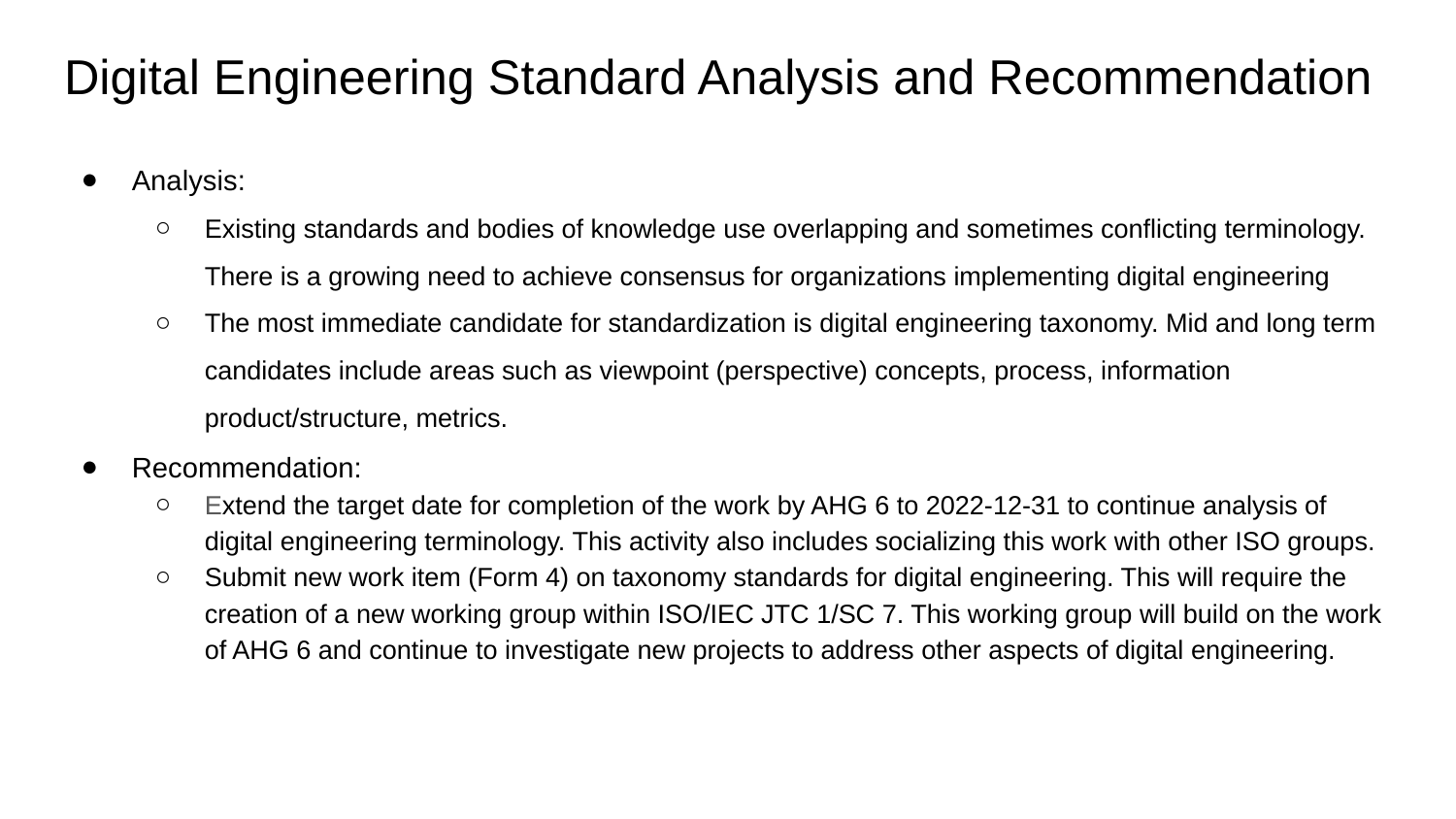

# Digital Engineering Standard Analysis and Recommendation
Analysis:
Existing standards and bodies of knowledge use overlapping and sometimes conflicting terminology. There is a growing need to achieve consensus for organizations implementing digital engineering
The most immediate candidate for standardization is digital engineering taxonomy. Mid and long term candidates include areas such as viewpoint (perspective) concepts, process, information product/structure, metrics.
Recommendation:
Extend the target date for completion of the work by AHG 6 to 2022-12-31 to continue analysis of digital engineering terminology. This activity also includes socializing this work with other ISO groups.
Submit new work item (Form 4) on taxonomy standards for digital engineering. This will require the creation of a new working group within ISO/IEC JTC 1/SC 7. This working group will build on the work of AHG 6 and continue to investigate new projects to address other aspects of digital engineering.